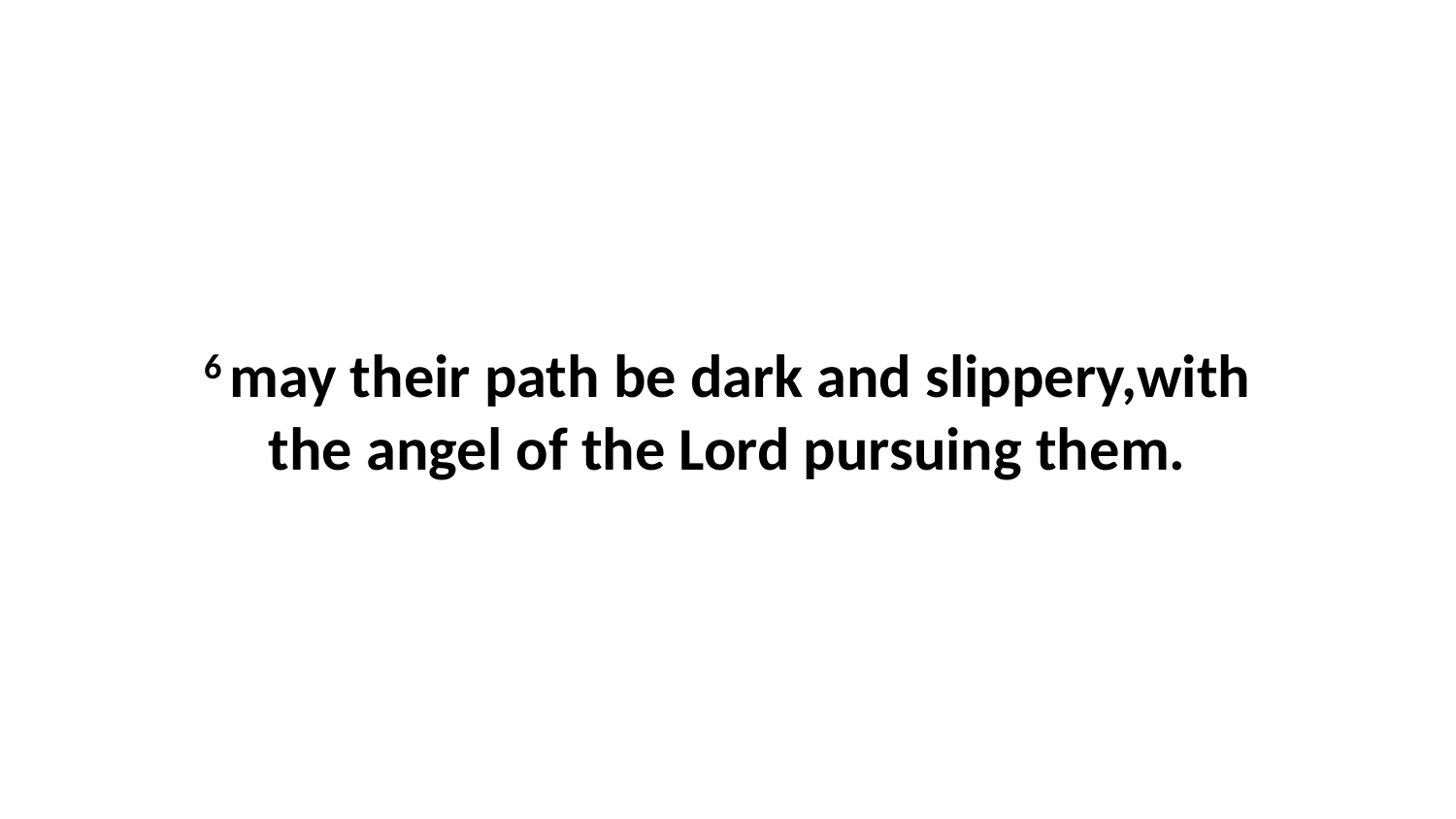

6 may their path be dark and slippery,with the angel of the Lord pursuing them.